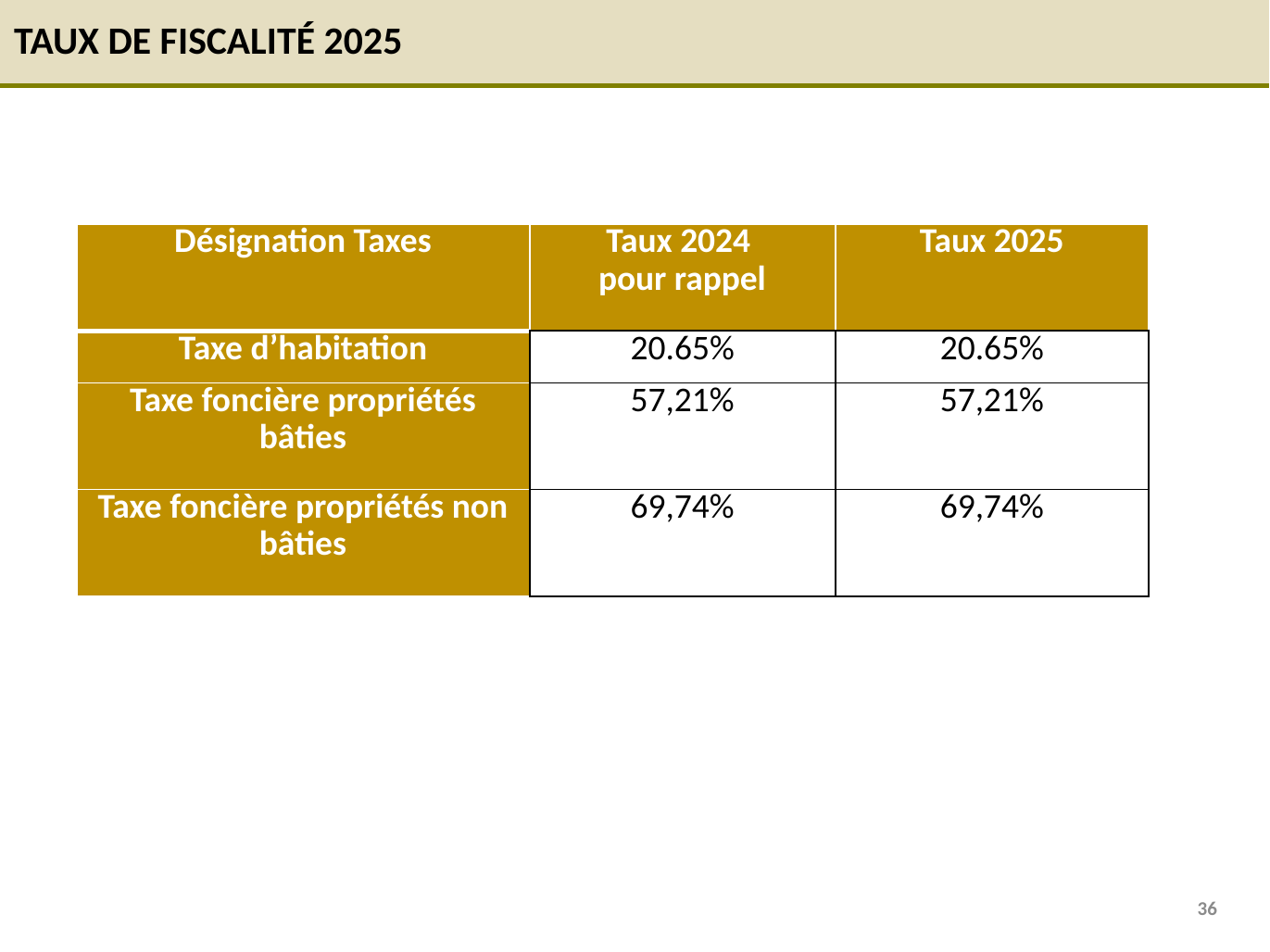

Taux de Fiscalité 2025
| Désignation Taxes | Taux 2024 pour rappel | Taux 2025 |
| --- | --- | --- |
| Taxe d’habitation | 20.65% | 20.65% |
| Taxe foncière propriétés bâties | 57,21% | 57,21% |
| Taxe foncière propriétés non bâties | 69,74% | 69,74% |
36